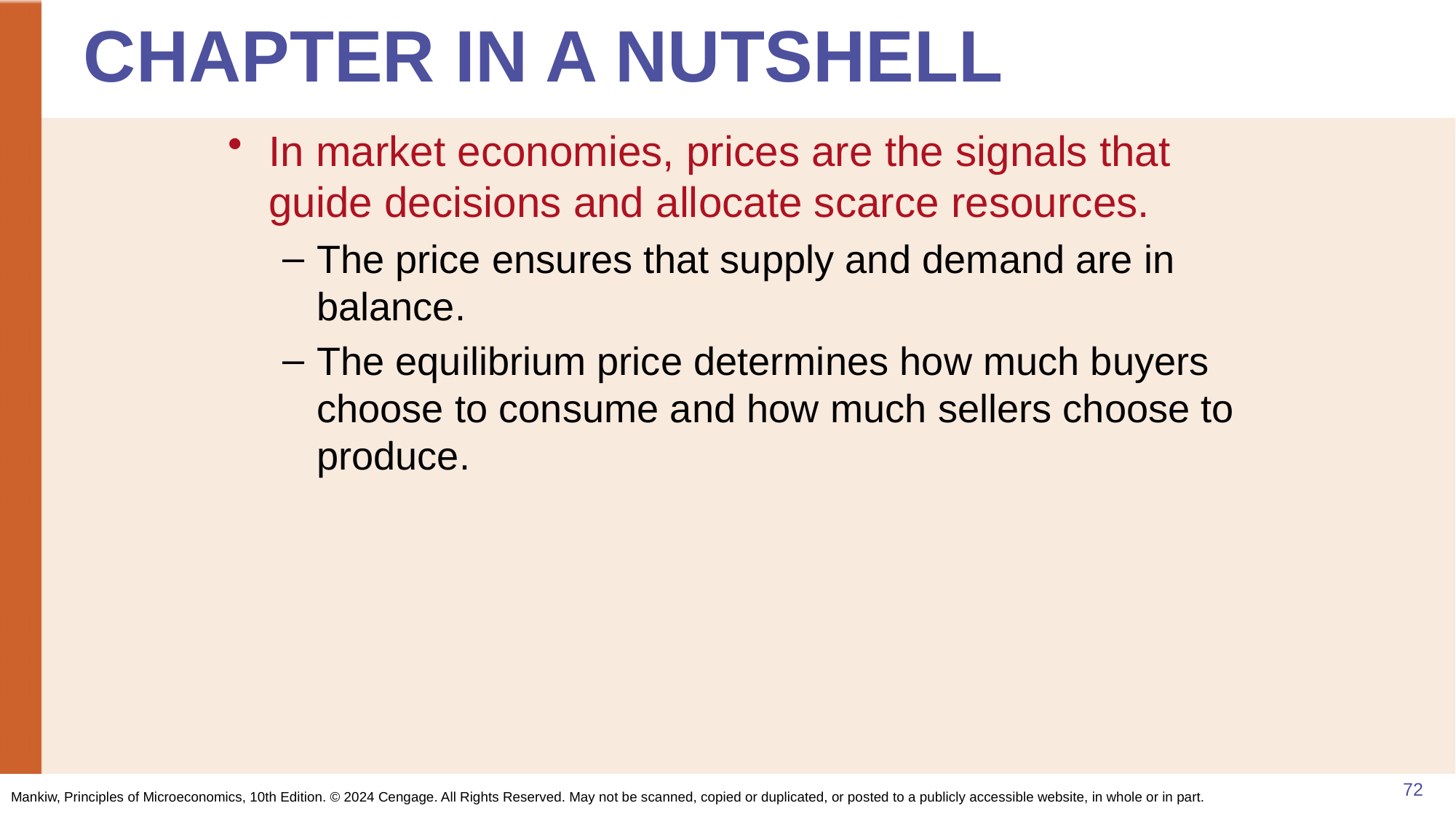

# CHAPTER IN A NUTSHELL
In market economies, prices are the signals that guide decisions and allocate scarce resources.
The price ensures that supply and demand are in balance.
The equilibrium price determines how much buyers choose to consume and how much sellers choose to produce.
72
Mankiw, Principles of Microeconomics, 10th Edition. © 2024 Cengage. All Rights Reserved. May not be scanned, copied or duplicated, or posted to a publicly accessible website, in whole or in part.